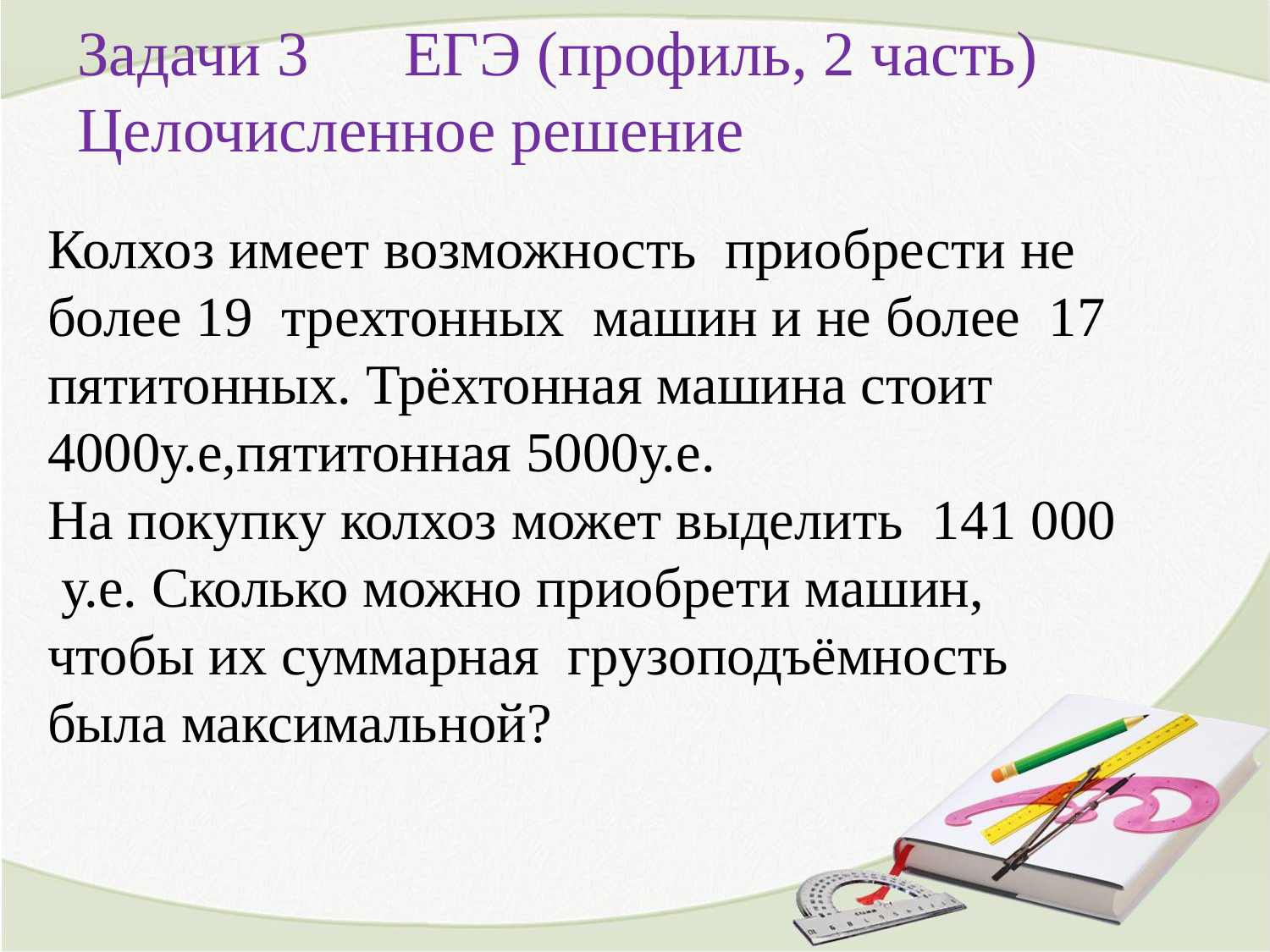

Задачи 3      ЕГЭ (профиль, 2 часть) Целочисленное решение

Колхоз имеет возможность  приобрести не более 19  трехтонных  машин и не более  17 пятитонных. Трёхтонная машина стоит 4000у.е,пятитонная 5000у.е.
На покупку колхоз может выделить  141 000  у.е. Сколько можно приобрети машин, чтобы их суммарная  грузоподъёмность была максимальной?